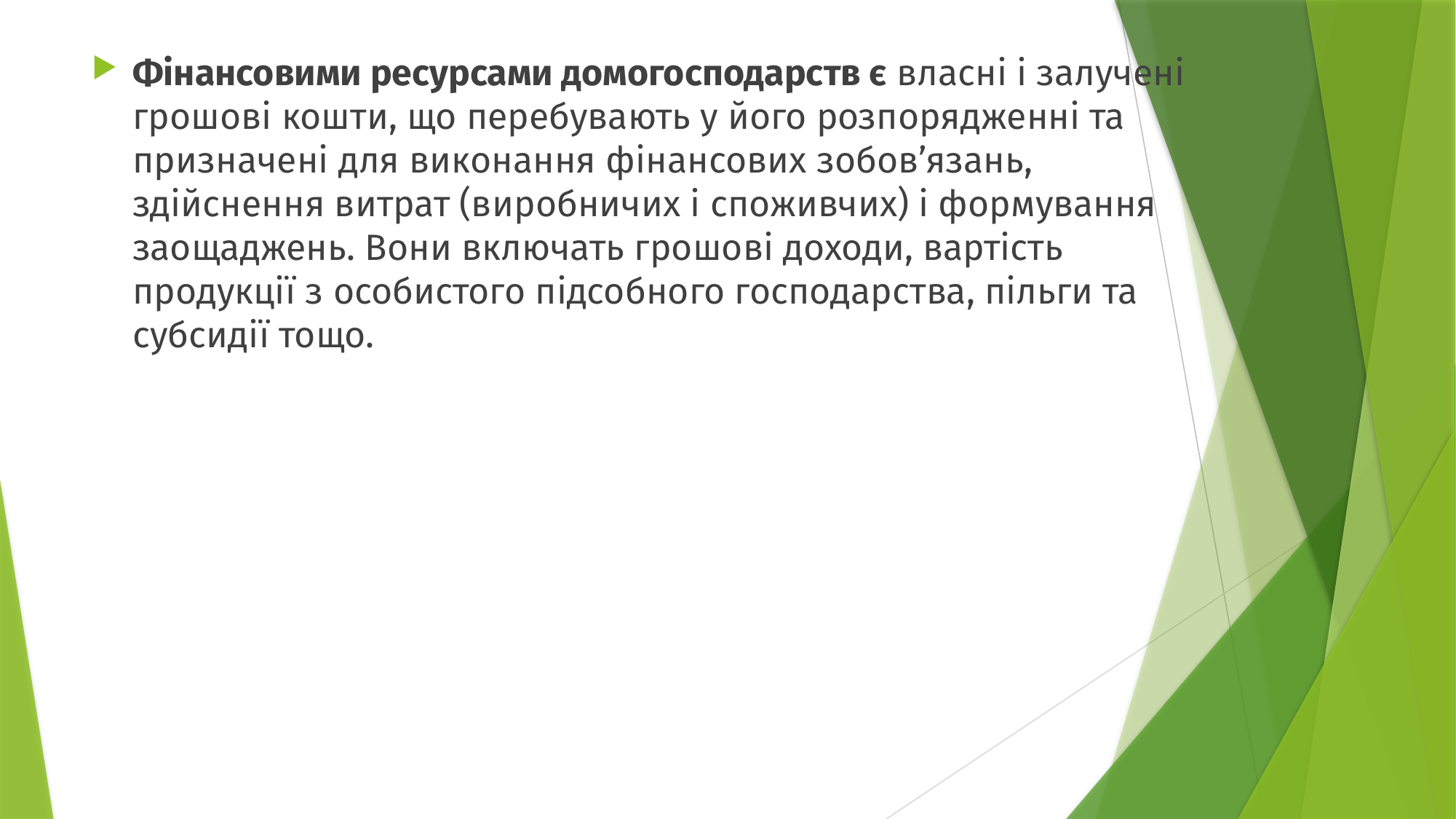

Фінансовими ресурсами домогосподарств є власні і залучені грошові кошти, що перебувають у його розпорядженні та призначені для виконання фінансових зобов’язань, здійснення витрат (виробничих і споживчих) і формування заощаджень. Вони включать грошові доходи, вартість продукції з особистого підсобного господарства, пільги та субсидії тощо.